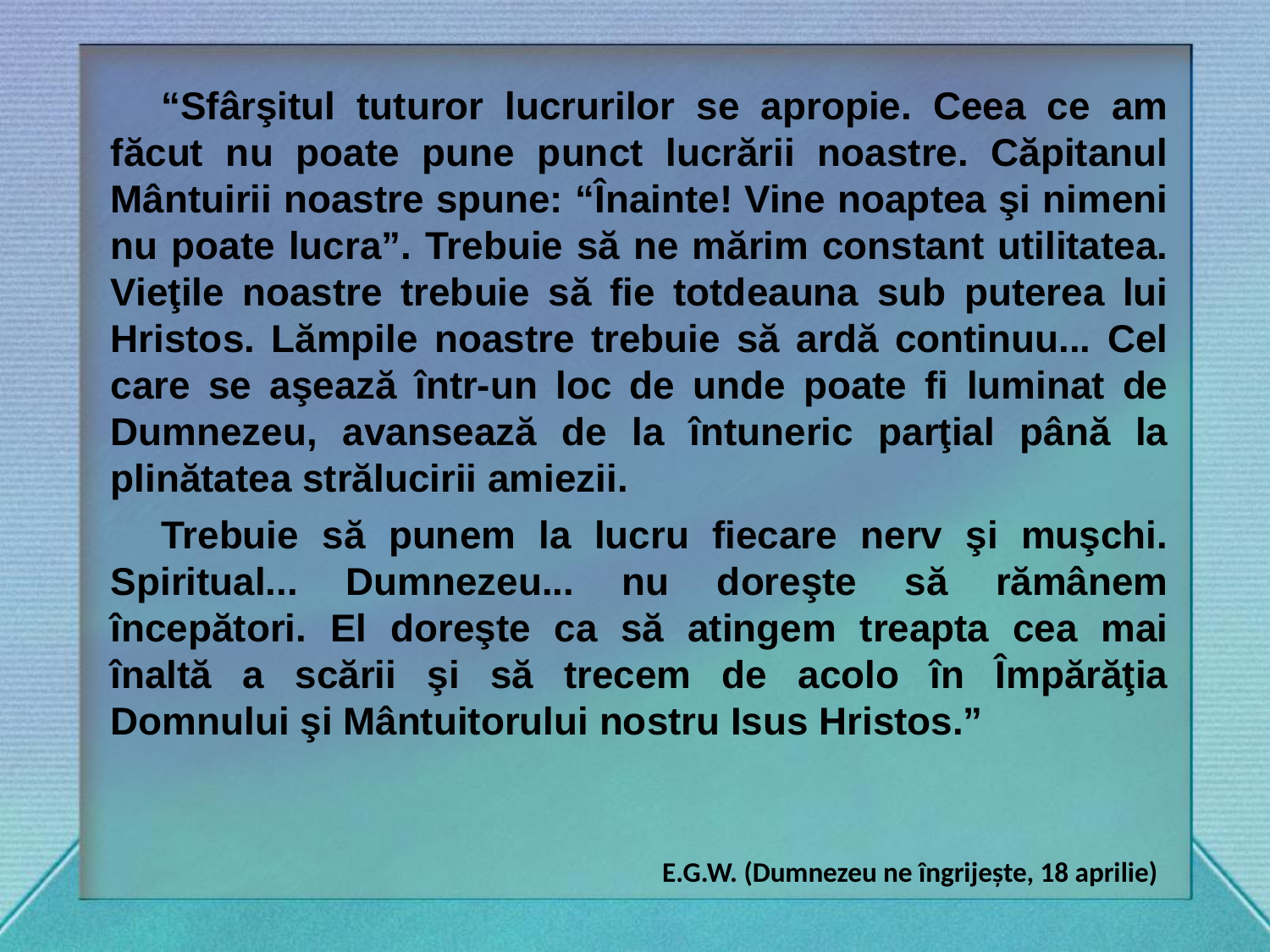

“Sfârşitul tuturor lucrurilor se apropie. Ceea ce am făcut nu poate pune punct lucrării noastre. Căpitanul Mântuirii noastre spune: “Înainte! Vine noaptea şi nimeni nu poate lucra”. Trebuie să ne mărim constant utilitatea. Vieţile noastre trebuie să fie totdeauna sub puterea lui Hristos. Lămpile noastre trebuie să ardă continuu... Cel care se aşează într-un loc de unde poate fi luminat de Dumnezeu, avansează de la întuneric parţial până la plinătatea strălucirii amiezii.
Trebuie să punem la lucru fiecare nerv şi muşchi. Spiritual... Dumnezeu... nu doreşte să rămânem începători. El doreşte ca să atingem treapta cea mai înaltă a scării şi să trecem de acolo în Împărăţia Domnului şi Mântuitorului nostru Isus Hristos.”
E.G.W. (Dumnezeu ne îngrijeşte, 18 aprilie)